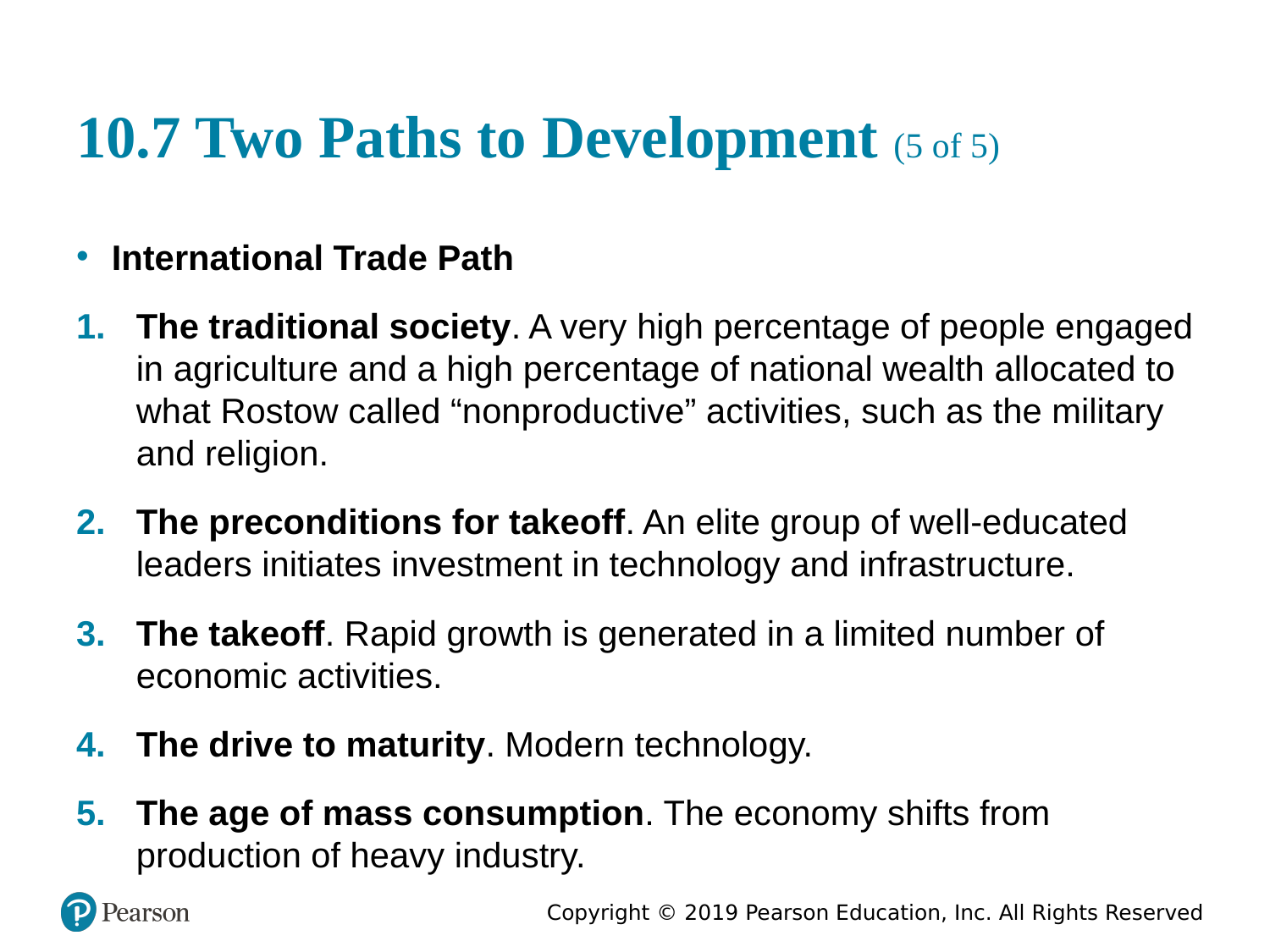

# 10.7 Two Paths to Development (5 of 5)
International Trade Path
The traditional society. A very high percentage of people engaged in agriculture and a high percentage of national wealth allocated to what Rostow called “nonproductive” activities, such as the military and religion.
The preconditions for takeoff. An elite group of well-educated leaders initiates investment in technology and infrastructure.
The takeoff. Rapid growth is generated in a limited number of economic activities.
The drive to maturity. Modern technology.
The age of mass consumption. The economy shifts from production of heavy industry.